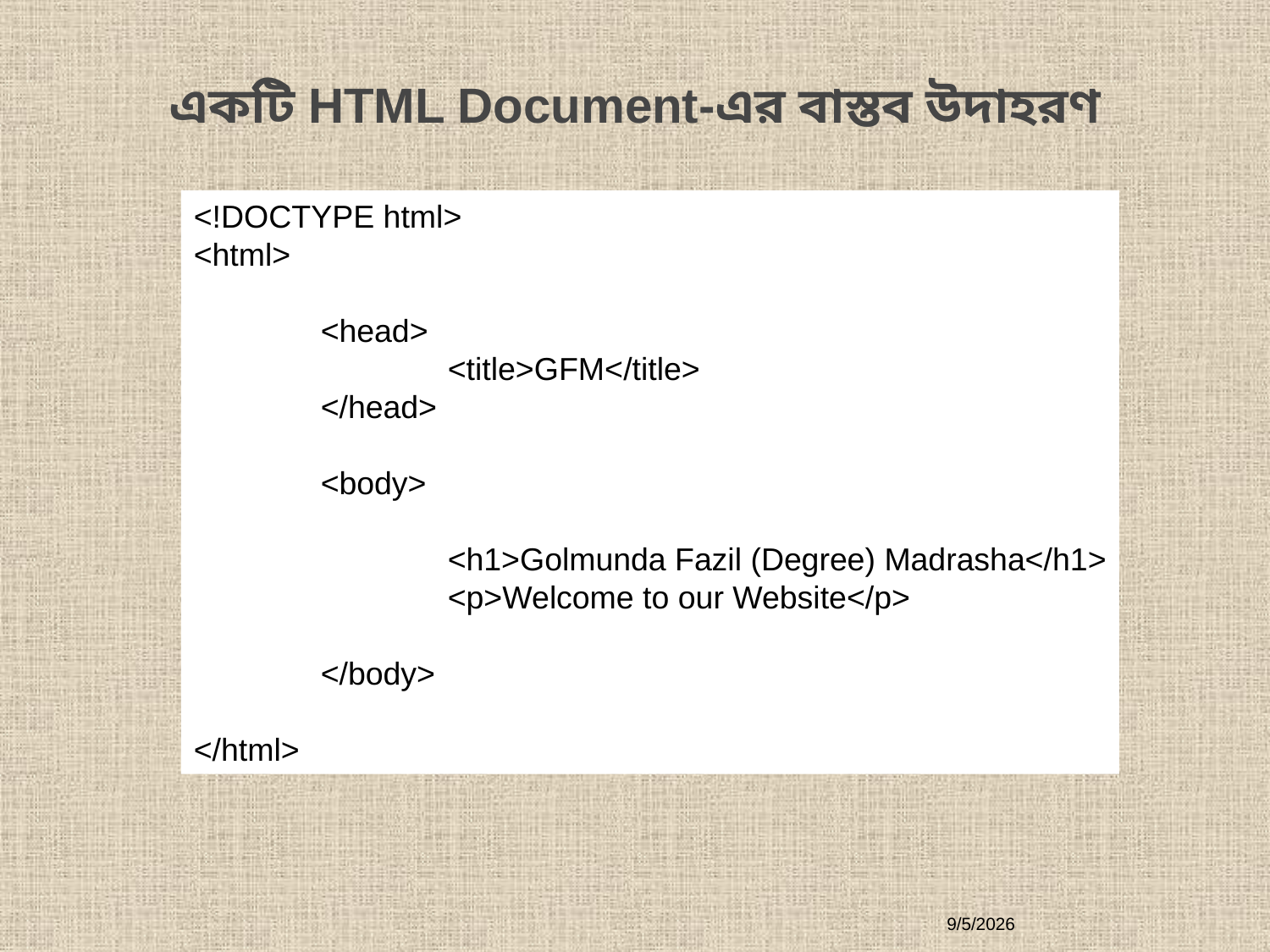

একটি HTML Document-এর বাস্তব উদাহরণ
<!DOCTYPE html>
<html>

	<head>
		<title>GFM</title>
	</head>

	<body>

		<h1>Golmunda Fazil (Degree) Madrasha</h1>
		<p>Welcome to our Website</p>

	</body>

</html>
9/5/2026
22